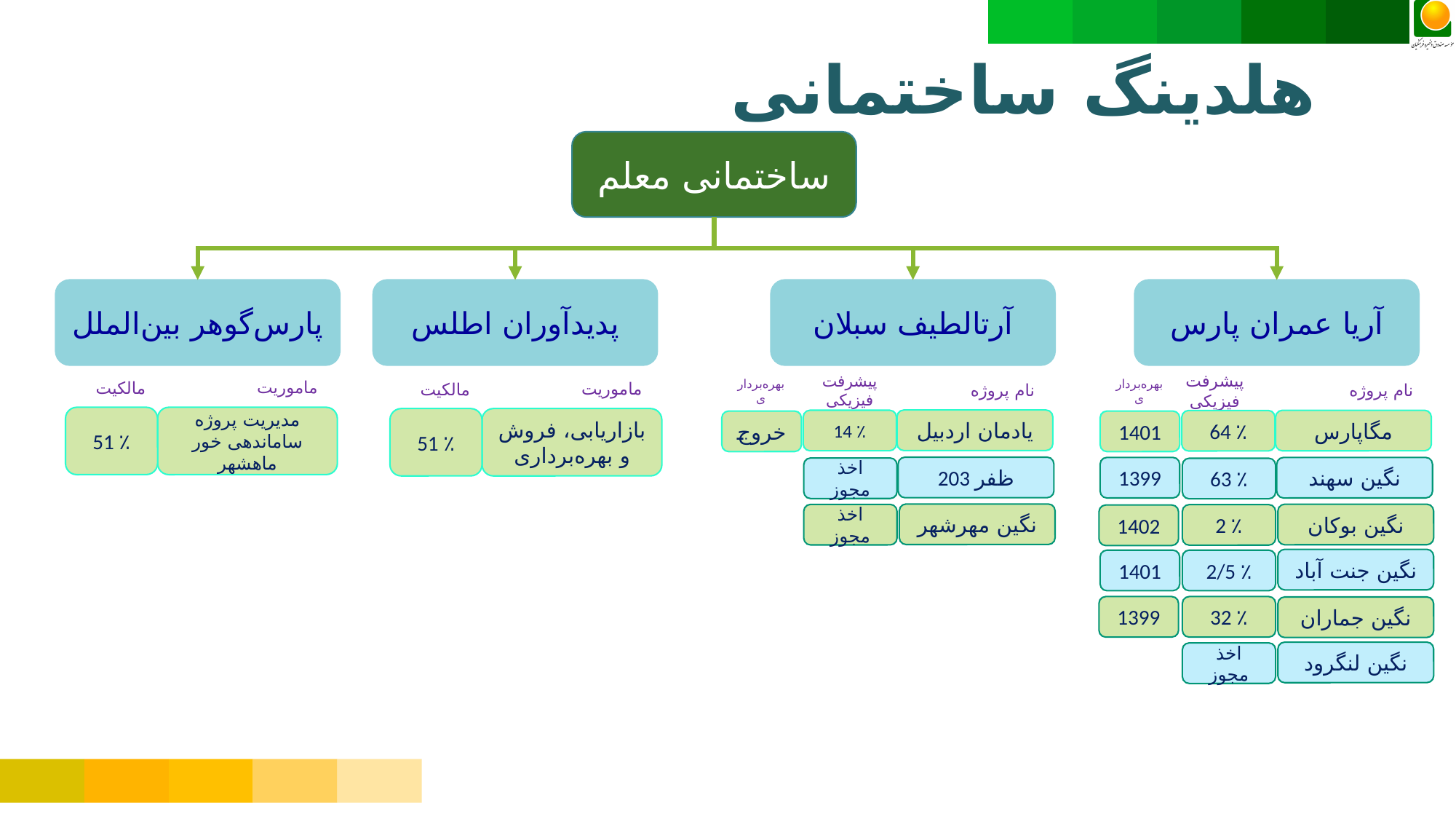

# هلدینگ ساختمانی
ساختمانی معلم
پارس‌گوهر بین‌الملل
پدیدآوران اطلس
آرتالطیف سبلان
آریا عمران پارس
ماموریت
مالکیت
ماموریت
مالکیت
نام پروژه
نام پروژه
پیشرفت فیزیکی
پیشرفت فیزیکی
بهره‌برداری
بهره‌برداری
51 ٪
مدیریت پروژه ساماندهی خور ماهشهر
51 ٪
بازاریابی، فروش و بهره‌برداری
یادمان اردبیل
14 ٪
مگاپارس
64 ٪
خروج
1401
203 ظفر
1399
نگین سهند
اخذ مجوز
63 ٪
نگین مهرشهر
نگین بوکان
اخذ مجوز
2 ٪
1402
نگین جنت آباد
1401
2/5 ٪
1399
32 ٪
نگین جماران
نگین لنگرود
اخذ مجوز